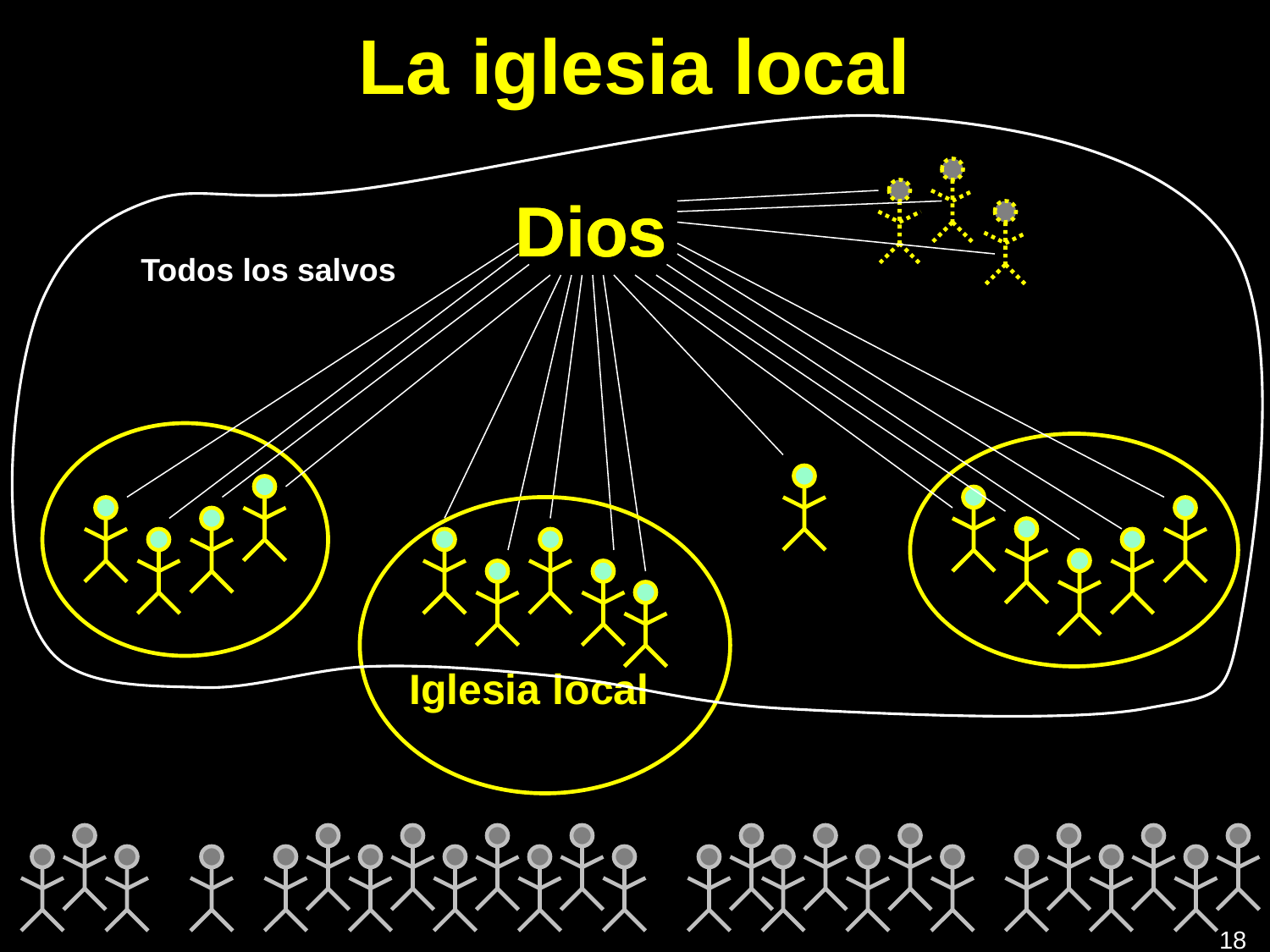

# La iglesia local

Dios
Dios

Todos los salvos

Iglesia local

184